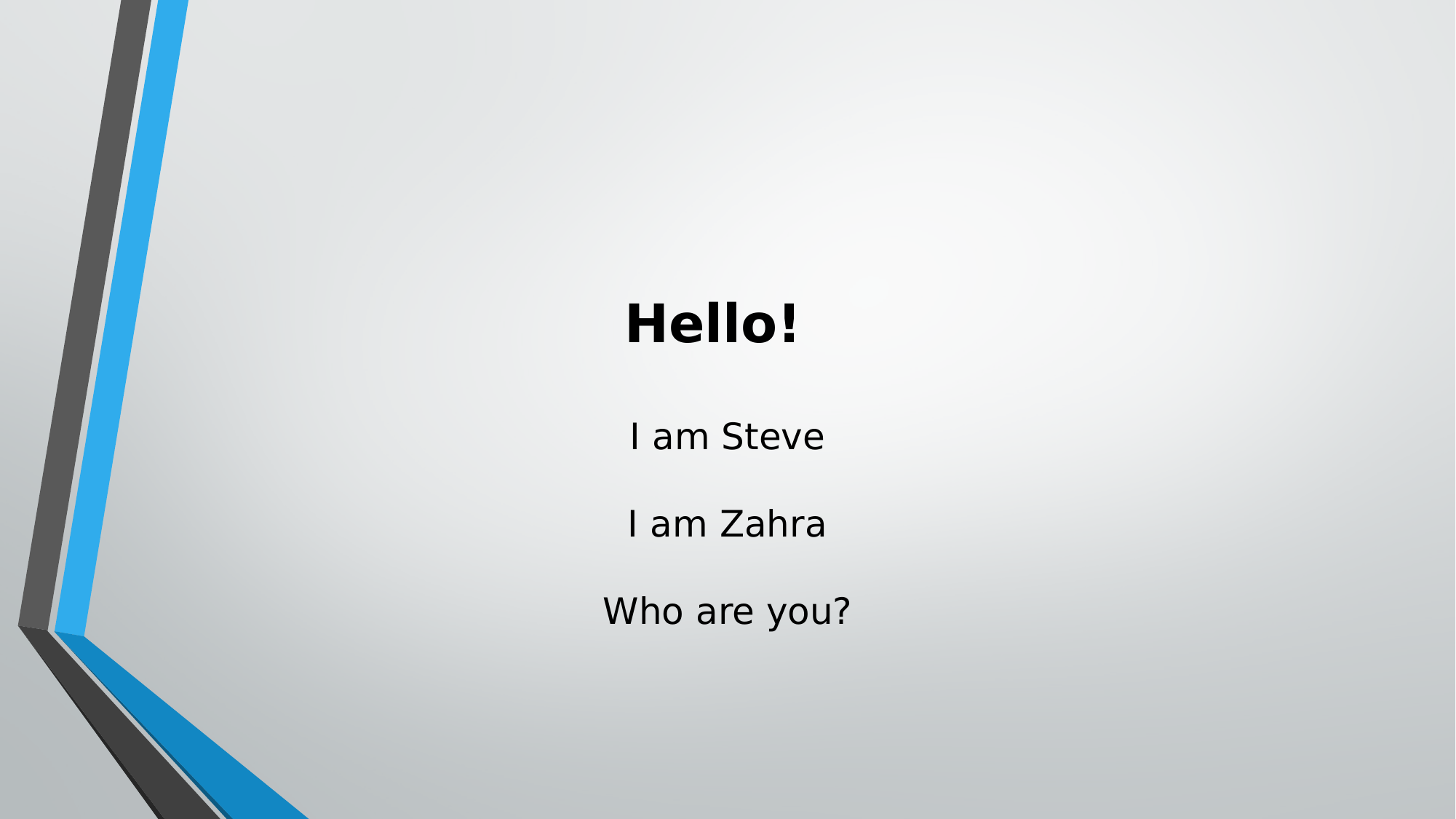

Hello!

I am Steve

I am Zahra

Who are you?